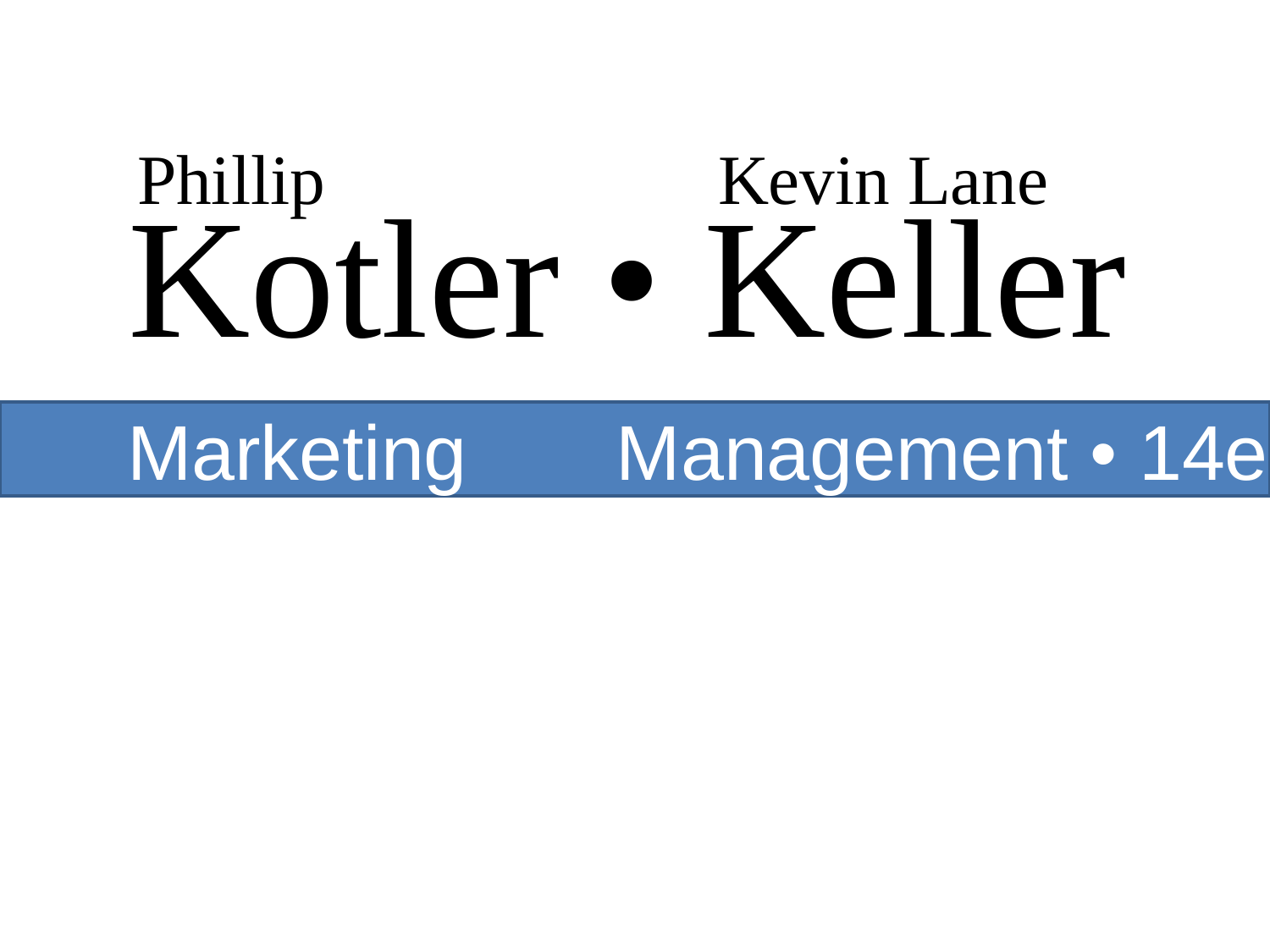

Phillip	Kevin Lane
Kotler • Keller
Marketing	Management • 14e